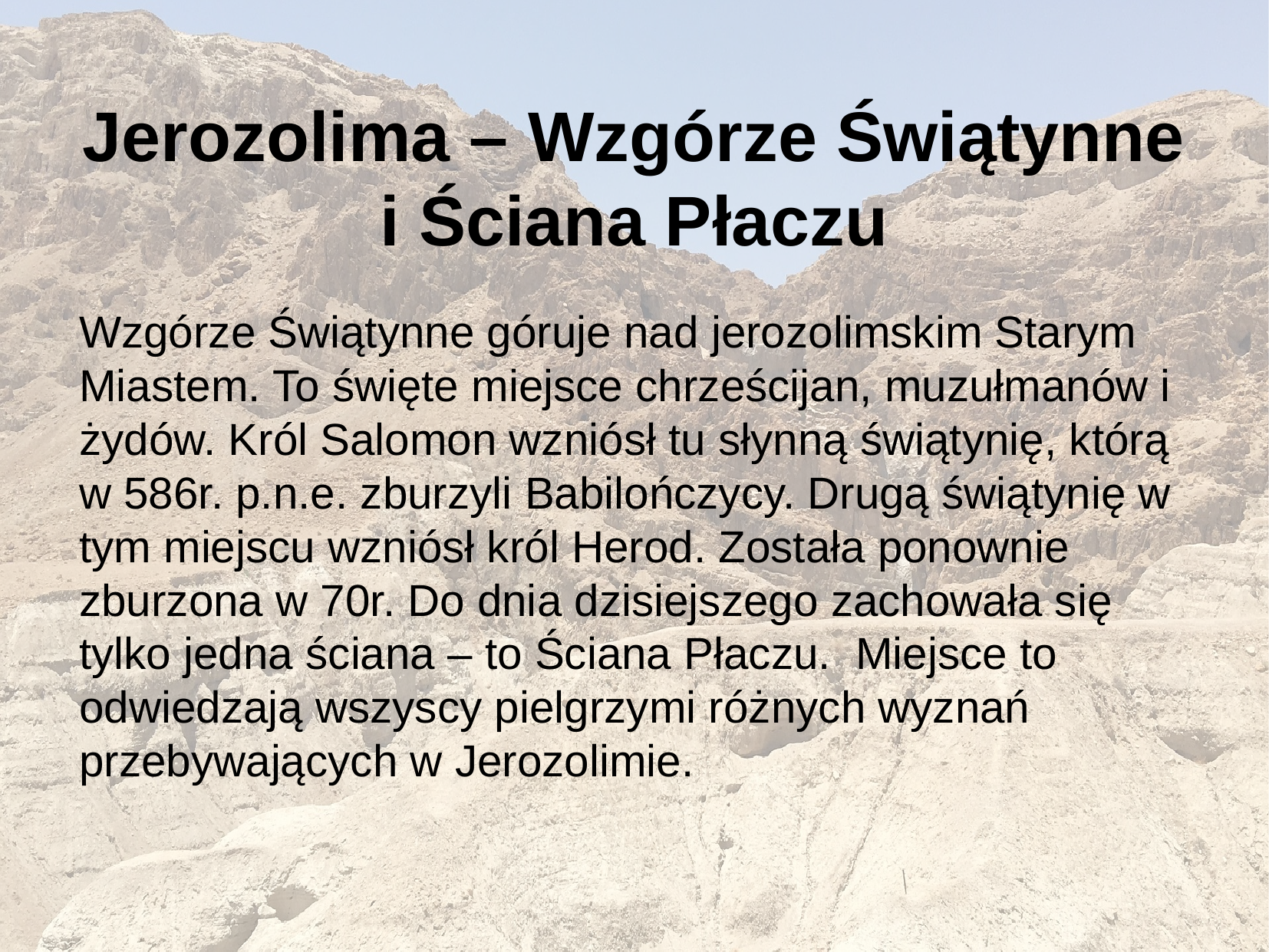

Jerozolima – Wzgórze Świątynne i Ściana Płaczu
Wzgórze Świątynne góruje nad jerozolimskim Starym Miastem. To święte miejsce chrześcijan, muzułmanów i żydów. Król Salomon wzniósł tu słynną świątynię, którą w 586r. p.n.e. zburzyli Babilończycy. Drugą świątynię w tym miejscu wzniósł król Herod. Została ponownie zburzona w 70r. Do dnia dzisiejszego zachowała się tylko jedna ściana – to Ściana Płaczu.  Miejsce to odwiedzają wszyscy pielgrzymi różnych wyznań przebywających w Jerozolimie.